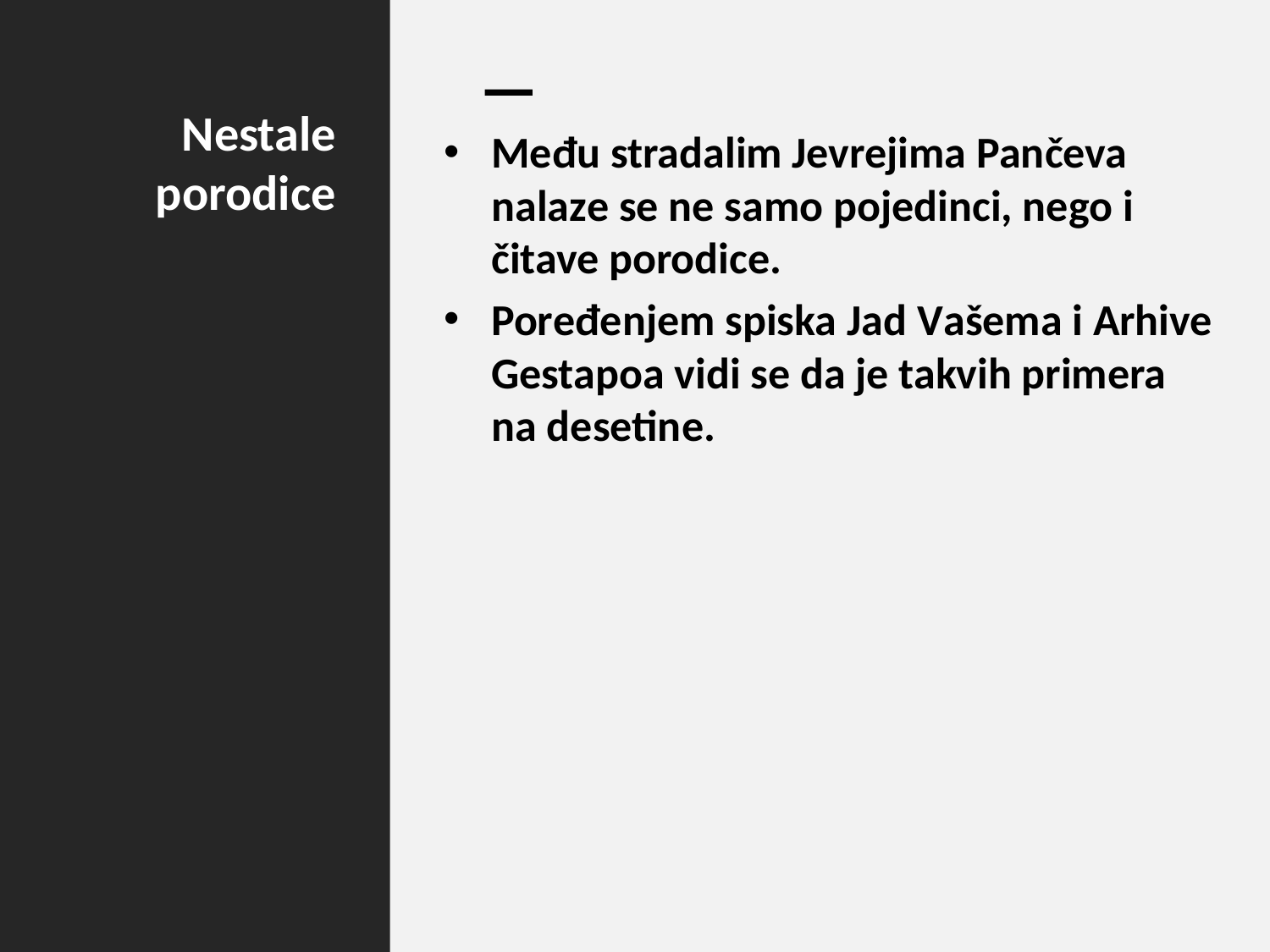

# Nestale porodice
Među stradalim Jevrejima Pančeva nalaze se ne samo pojedinci, nego i čitave porodice.
Poređenjem spiska Jad Vašema i Arhive Gestapoa vidi se da je takvih primera na desetine.